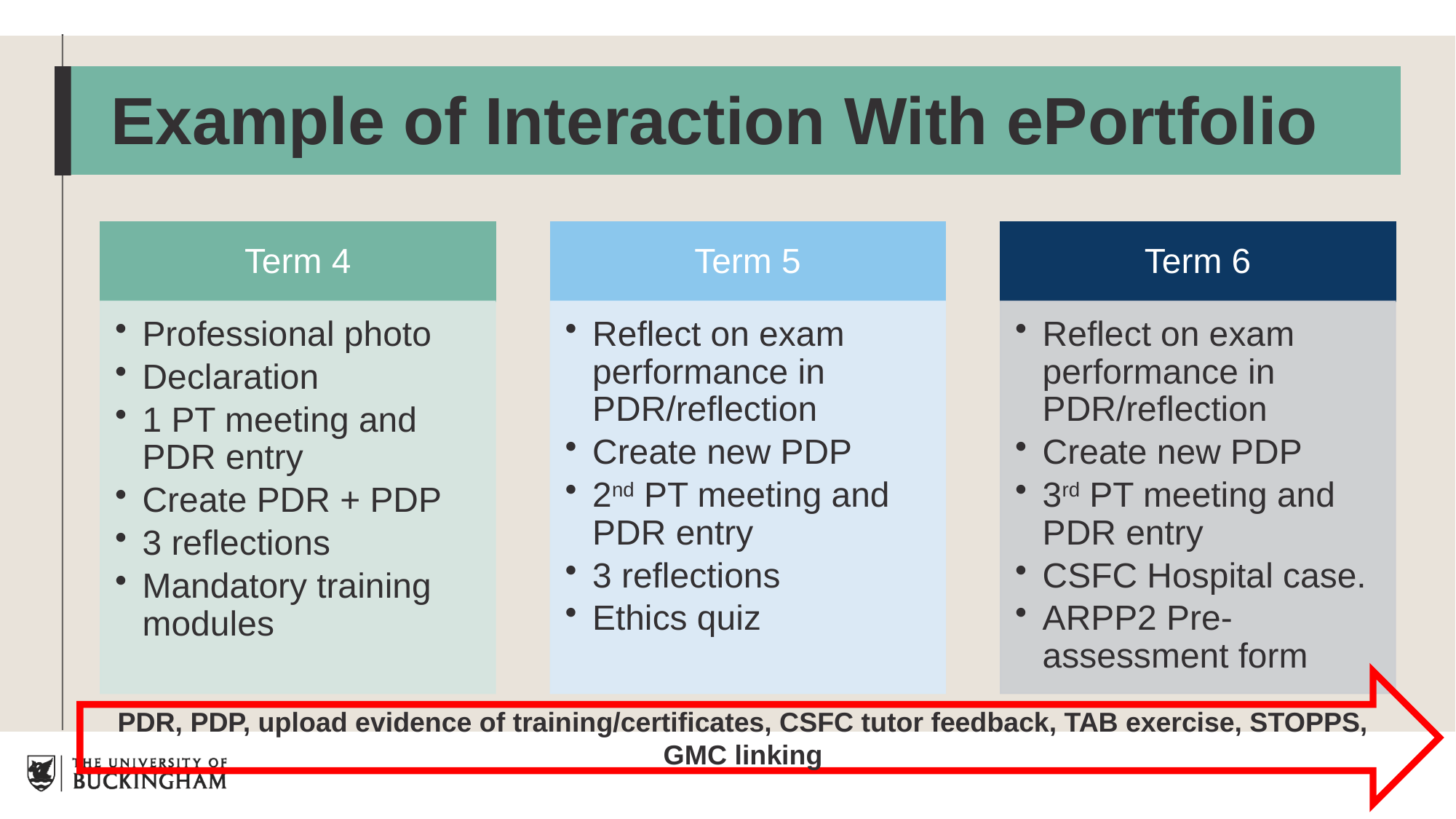

# Example of Interaction With ePortfolio
Term 4
Professional photo
Declaration
1 PT meeting and PDR entry
Create PDR + PDP
3 reflections
Mandatory training modules

Term 5
Reflect on exam performance in PDR/reflection
Create new PDP
2nd PT meeting and PDR entry
3 reflections
Ethics quiz
Term 6
Reflect on exam performance in PDR/reflection
Create new PDP
3rd PT meeting and PDR entry
CSFC Hospital case.
ARPP2 Pre-assessment form
PDR, PDP, upload evidence of training/certificates, CSFC tutor feedback, TAB exercise, STOPPS, GMC linking